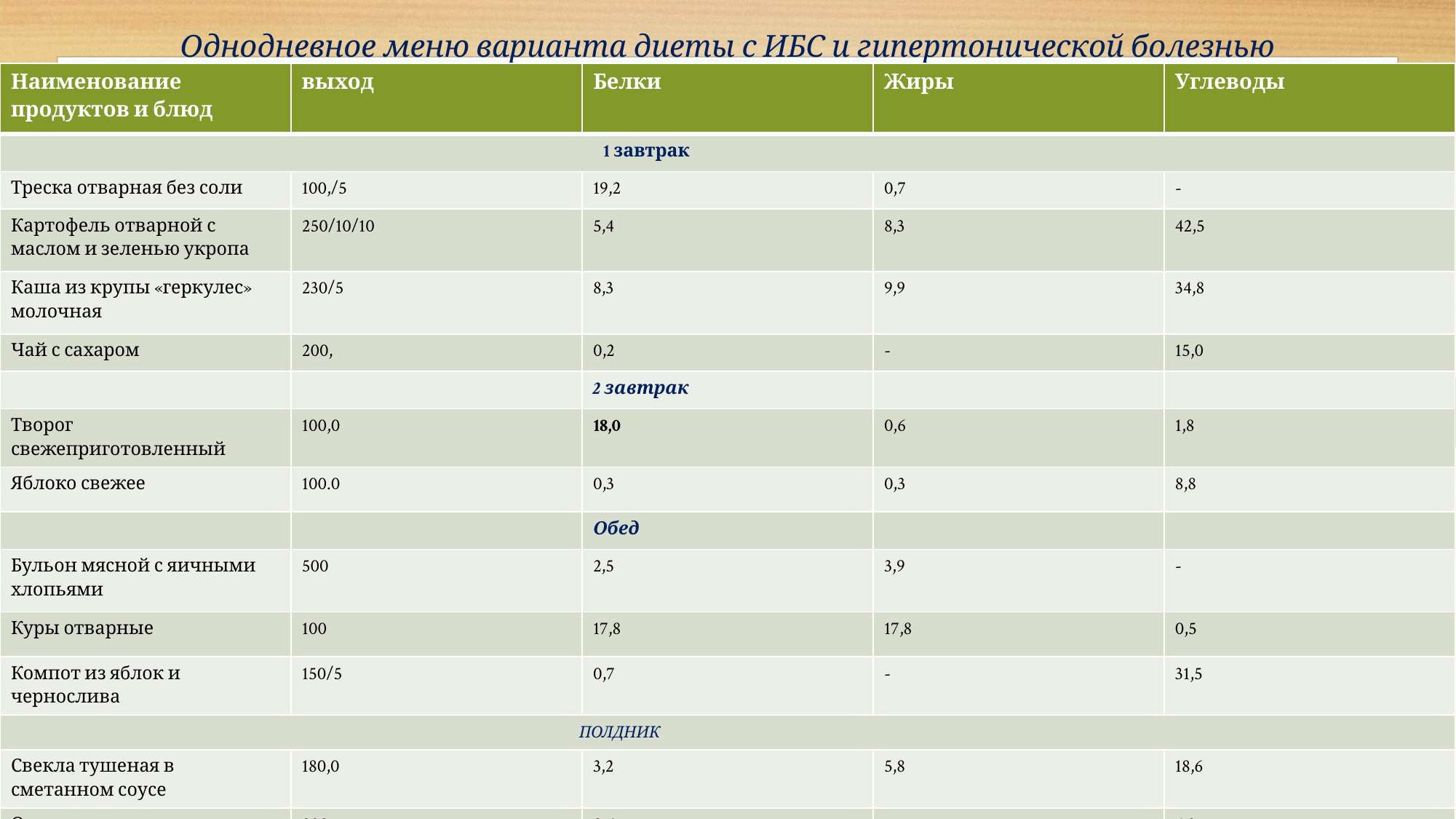

# Однодневное меню варианта диеты с ИБС и гипертонической болезнью
| Наименование продуктов и блюд | выход | Белки | Жиры | Углеводы |
| --- | --- | --- | --- | --- |
| 1 завтрак |  |  |  |  |
| Треска отварная без соли | 100,/5 | 19,2 | 0,7 | - |
| Картофель отварной с маслом и зеленью укропа | 250/10/10 | 5,4 | 8,3 | 42,5 |
| Каша из крупы «геркулес» молочная | 230/5 | 8,3 | 9,9 | 34,8 |
| Чай с сахаром | 200, | 0,2 | - | 15,0 |
|  |  | 2 завтрак |  |  |
| Творог свежеприготовленный | 100,0 | 18,0 | 0,6 | 1,8 |
| Яблоко свежее | 100.0 | 0,3 | 0,3 | 8,8 |
|  |  | Обед |  |  |
| Бульон мясной с яичными хлопьями | 500 | 2,5 | 3,9 | - |
| Куры отварные | 100 | 17,8 | 17,8 | 0,5 |
| Компот из яблок и чернослива | 150/5 | 0,7 | - | 31,5 |
| ПОЛДНИК |  |  |  |  |
| Свекла тушеная в сметанном соусе | 180,0 | 3,2 | 5,8 | 18,6 |
| Отвар шиповника | 200 | 0,6 | - | 4,3 |